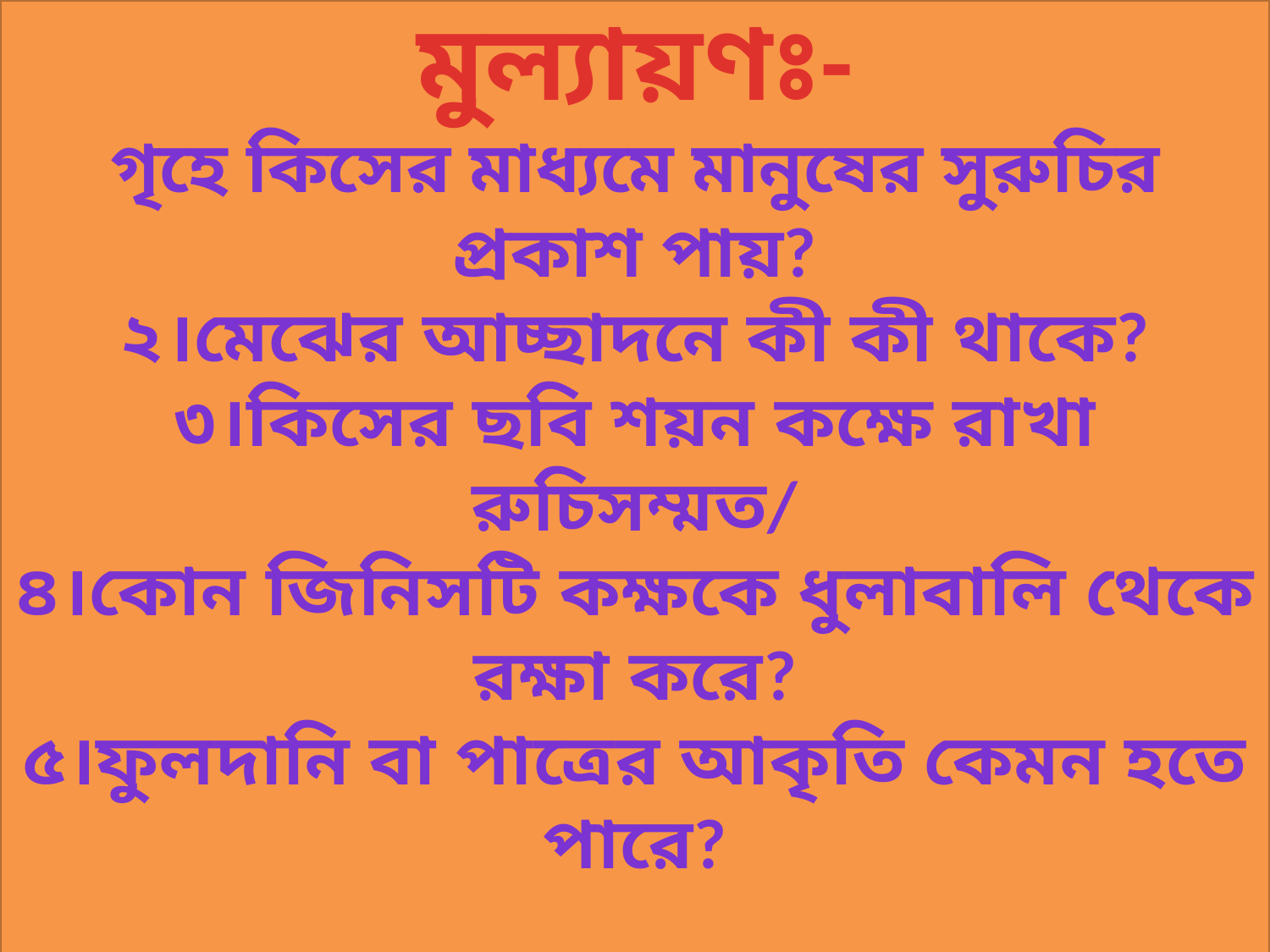

মুল্যায়ণঃ-
গৃহে কিসের মাধ্যমে মানুষের সুরুচির প্রকাশ পায়?
২।মেঝের আচ্ছাদনে কী কী থাকে?
৩।কিসের ছবি শয়ন কক্ষে রাখা রুচিসম্মত/
৪।কোন জিনিসটি কক্ষকে ধুলাবালি থেকে
রক্ষা করে?
৫।ফুলদানি বা পাত্রের আকৃতি কেমন হতে পারে?